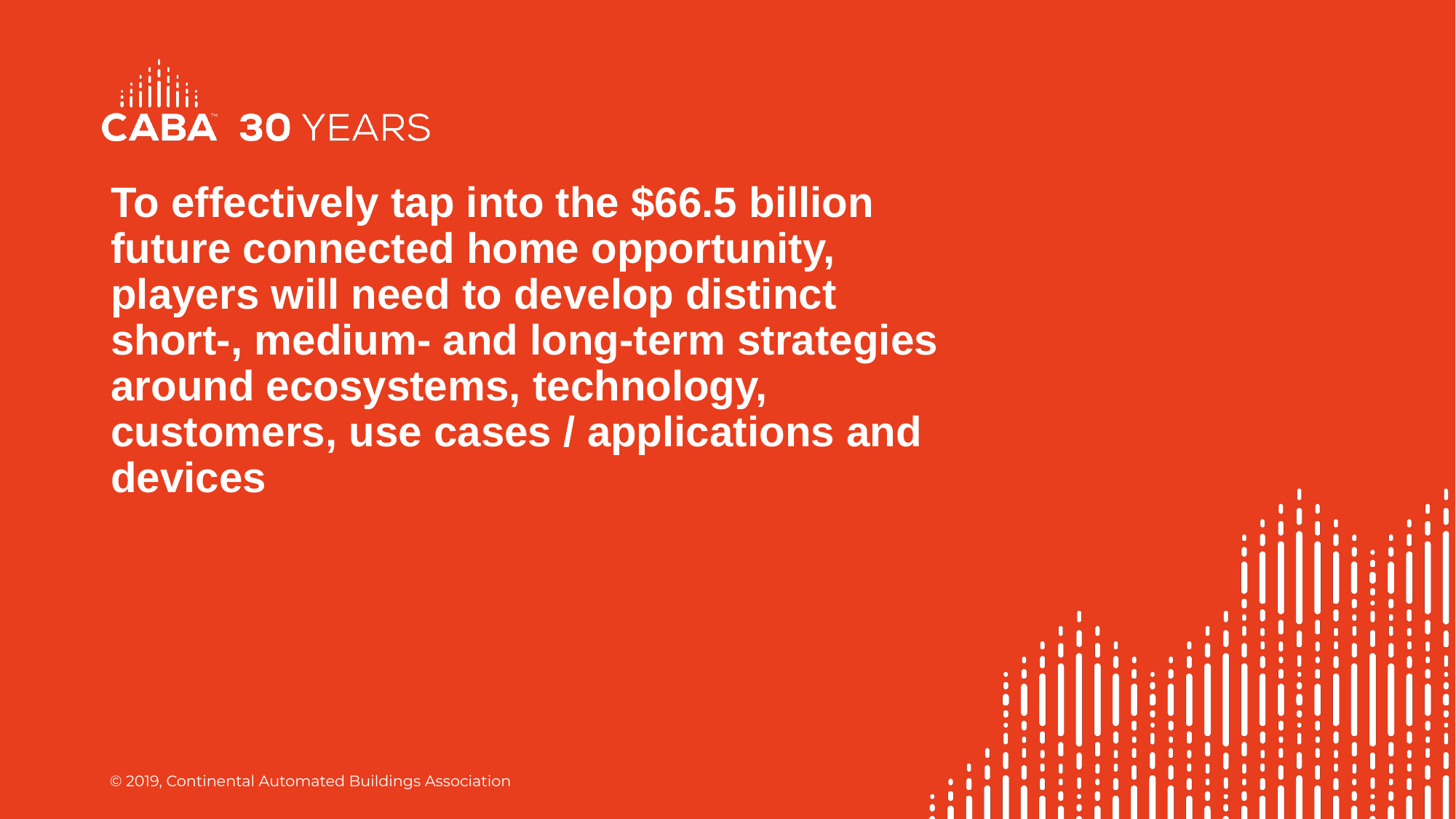

# To effectively tap into the $66.5 billion future connected home opportunity, players will need to develop distinct short-, medium- and long-term strategies around ecosystems, technology, customers, use cases / applications and devices
© 2019, Continental Automated Buildings Association